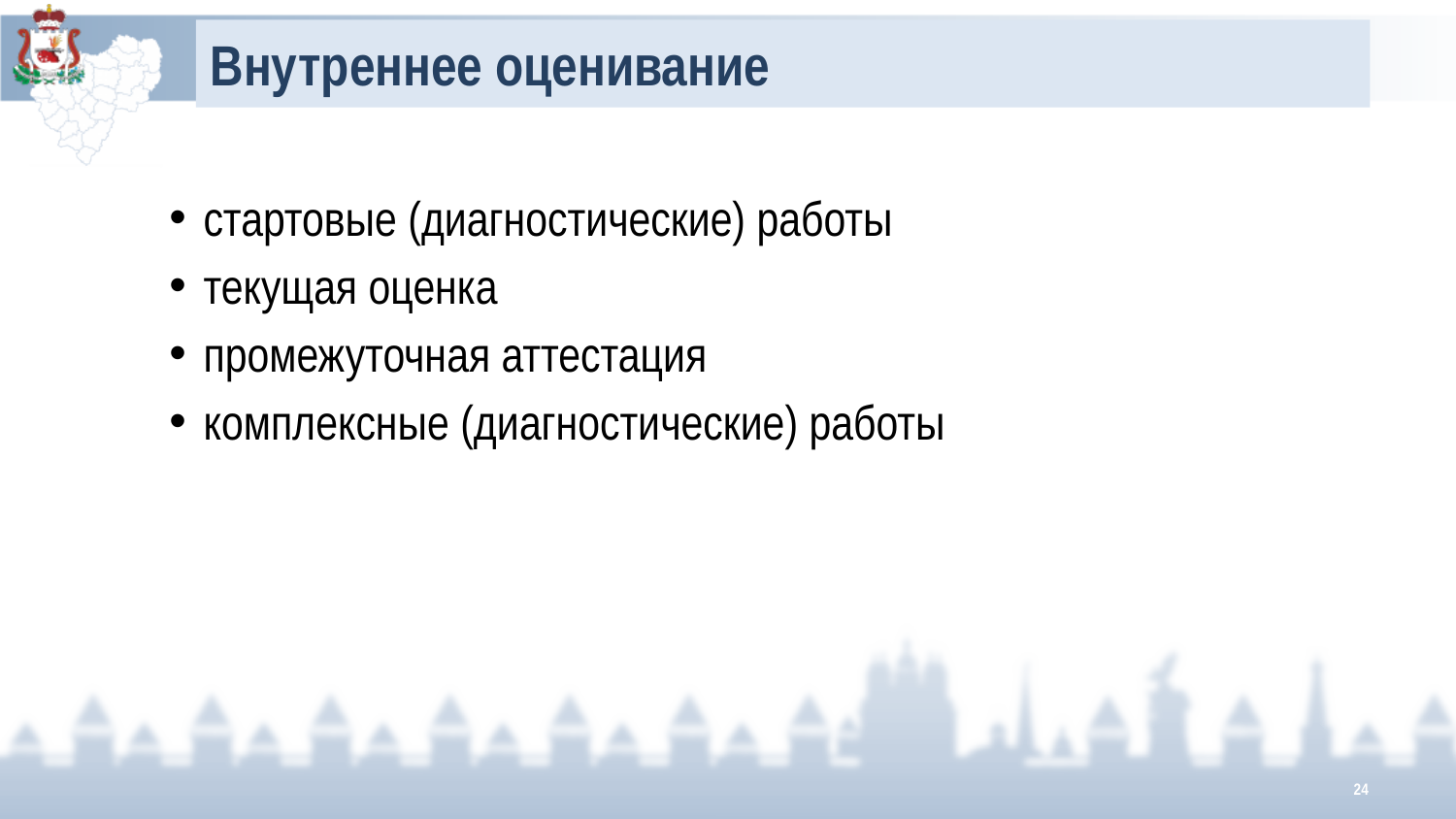

# Внутреннее оценивание
стартовые (диагностические) работы
текущая оценка
промежуточная аттестация
комплексные (диагностические) работы
24